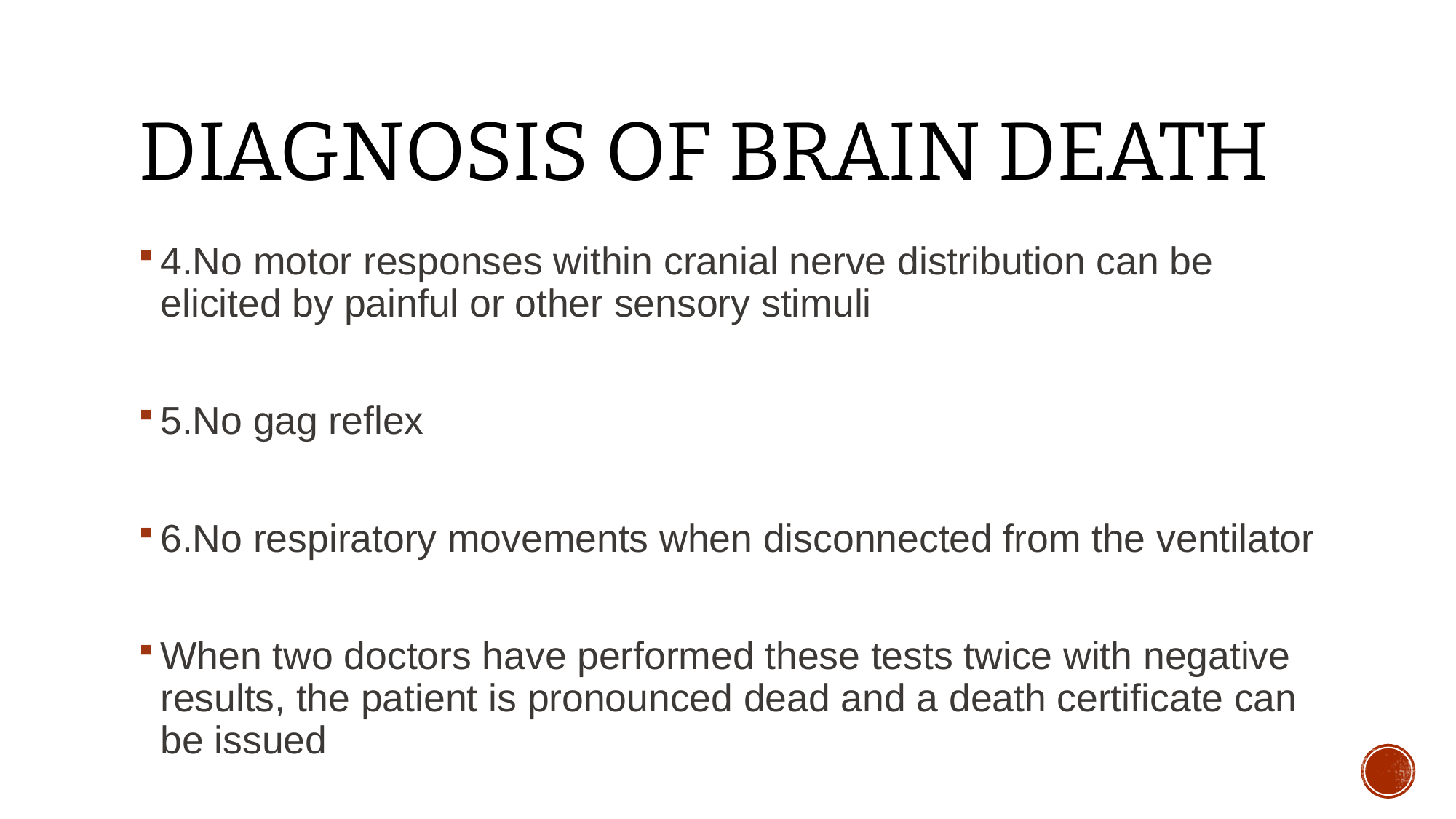

# DIAGNOSIS OF BRAIN DEATH
4.No motor responses within cranial nerve distribution can be elicited by painful or other sensory stimuli

5.No gag reflex

6.No respiratory movements when disconnected from the ventilator

When two doctors have performed these tests twice with negative results, the patient is pronounced dead and a death certificate can be issued